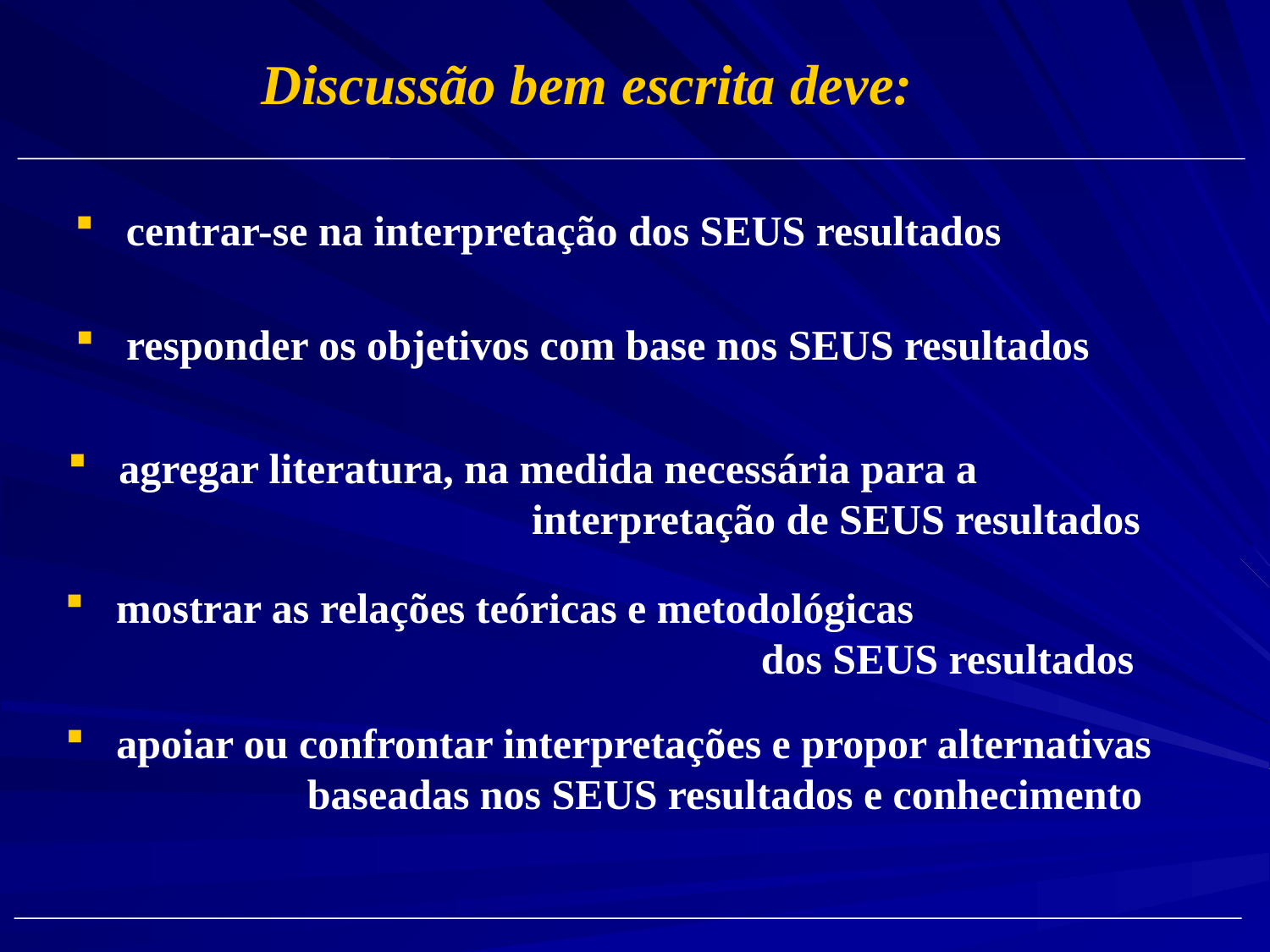

Discussão bem escrita deve:

  centrar-se na interpretação dos SEUS resultados

  responder os objetivos com base nos SEUS resultados
  agregar literatura, na medida necessária para a
                                         interpretação de SEUS resultados
  mostrar as relações teóricas e metodológicas
                                                               dos SEUS resultados
  apoiar ou confrontar interpretações e propor alternativas
                    baseadas nos SEUS resultados e conhecimento